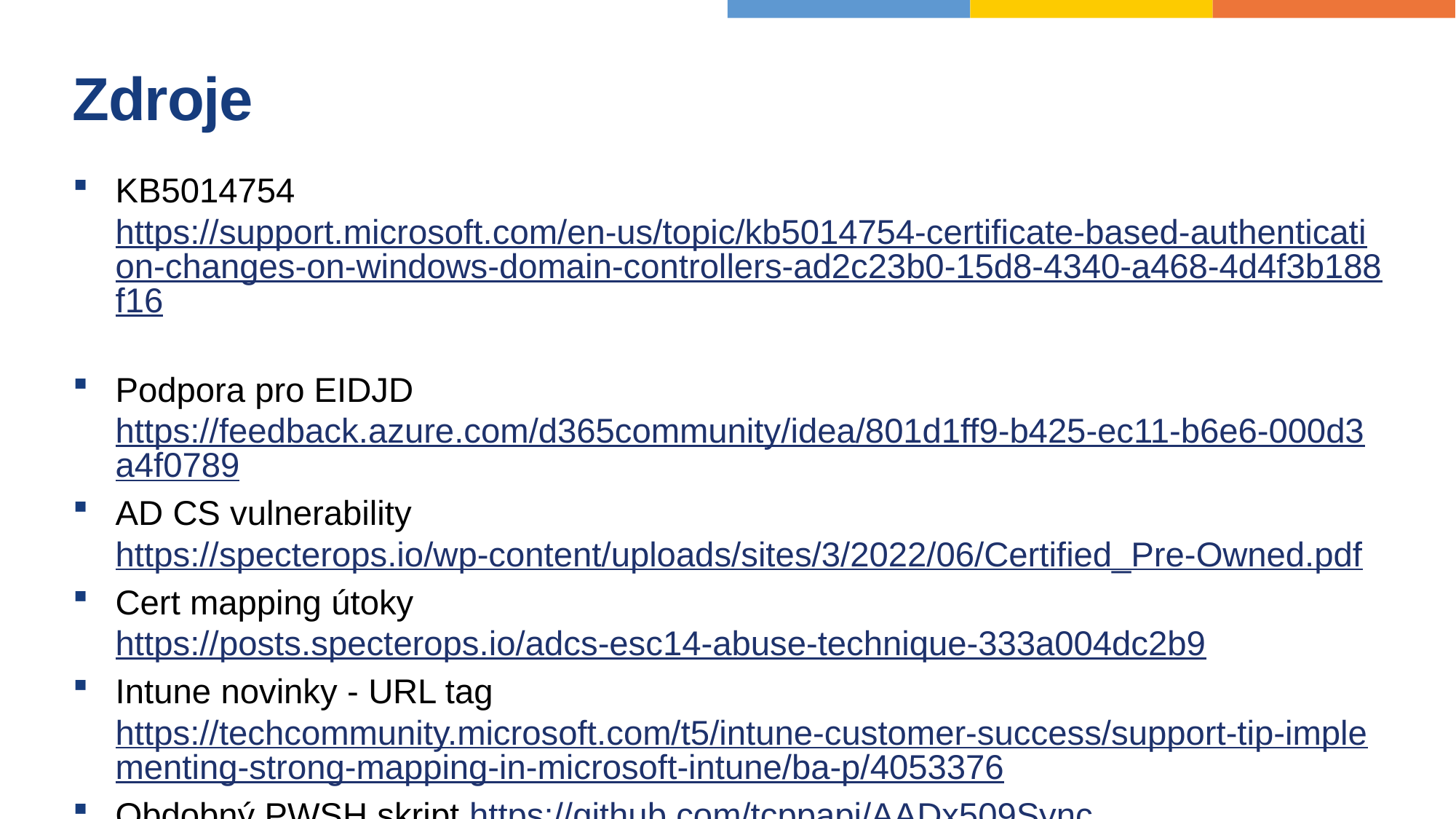

# Zdroje
KB5014754 https://support.microsoft.com/en-us/topic/kb5014754-certificate-based-authentication-changes-on-windows-domain-controllers-ad2c23b0-15d8-4340-a468-4d4f3b188f16
Podpora pro EIDJD https://feedback.azure.com/d365community/idea/801d1ff9-b425-ec11-b6e6-000d3a4f0789
AD CS vulnerability https://specterops.io/wp-content/uploads/sites/3/2022/06/Certified_Pre-Owned.pdf
Cert mapping útoky https://posts.specterops.io/adcs-esc14-abuse-technique-333a004dc2b9
Intune novinky - URL tag https://techcommunity.microsoft.com/t5/intune-customer-success/support-tip-implementing-strong-mapping-in-microsoft-intune/ba-p/4053376
Obdobný PWSH skript https://github.com/tcppapi/AADx509Sync
PSPKI modul https://github.com/PKISolutions/PSPKI